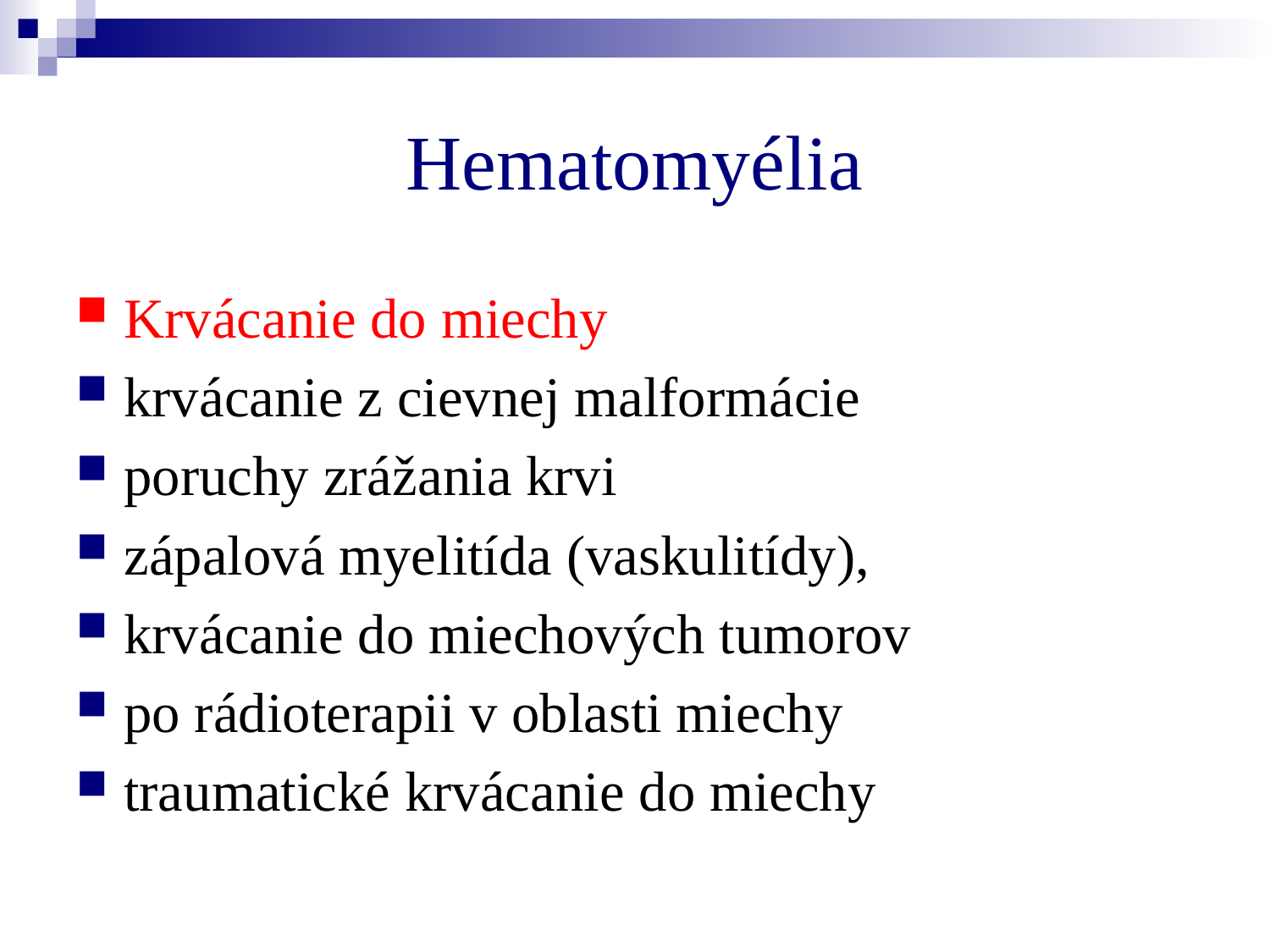

# Hematomyélia
Krvácanie do miechy
krvácanie z cievnej malformácie
poruchy zrážania krvi
zápalová myelitída (vaskulitídy),
krvácanie do miechových tumorov
po rádioterapii v oblasti miechy
traumatické krvácanie do miechy